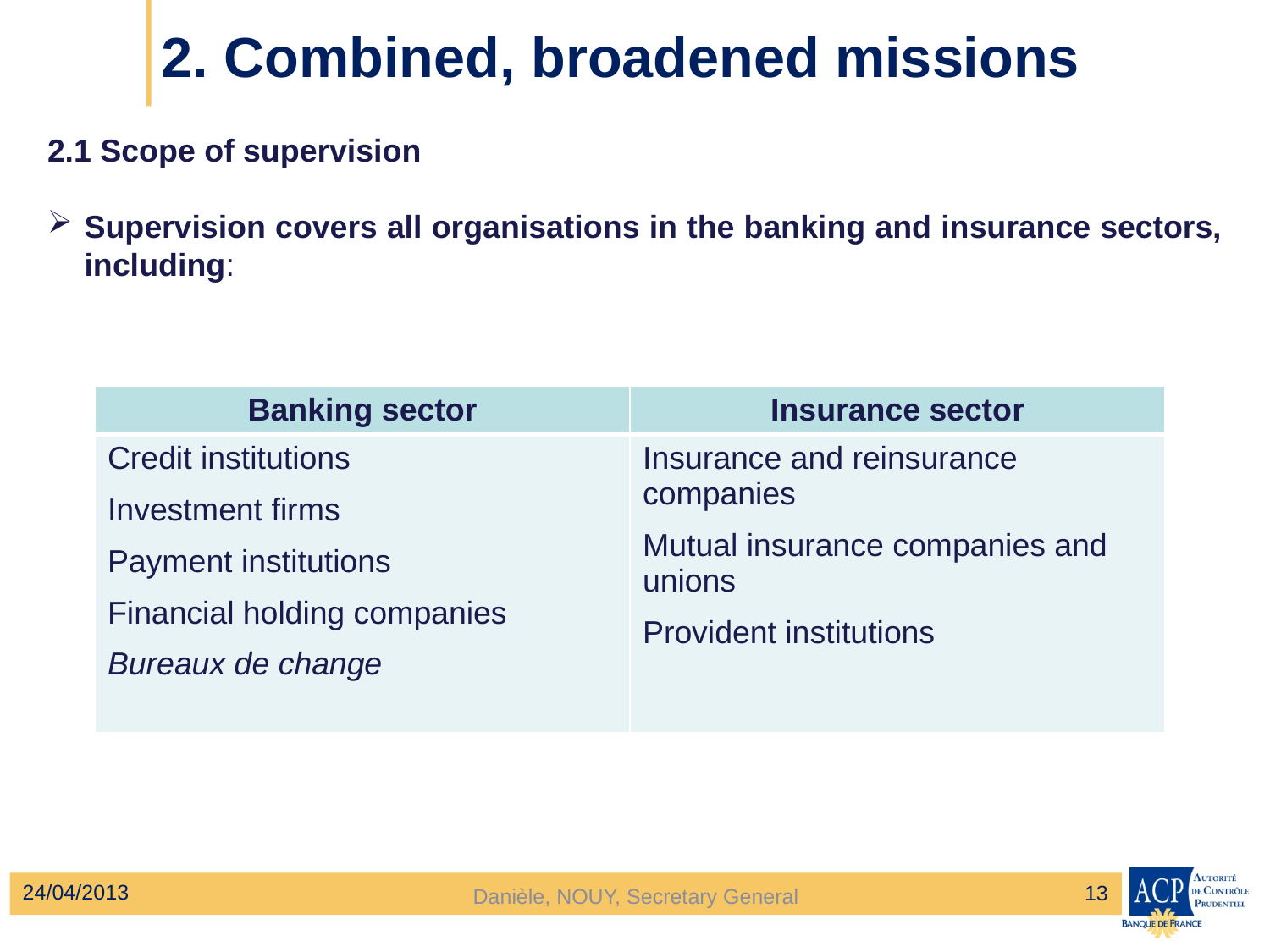

# 2. Combined, broadened missions

2.1 Scope of supervision

Supervision covers all organisations in the banking and insurance sectors, including:

| Banking sector | Insurance sector |
| --- | --- |
| Credit institutions Investment firms Payment institutions Financial holding companies Bureaux de change | Insurance and reinsurance companies Mutual insurance companies and unions Provident institutions |
24/04/2013
13
Danièle, NOUY, Secretary General